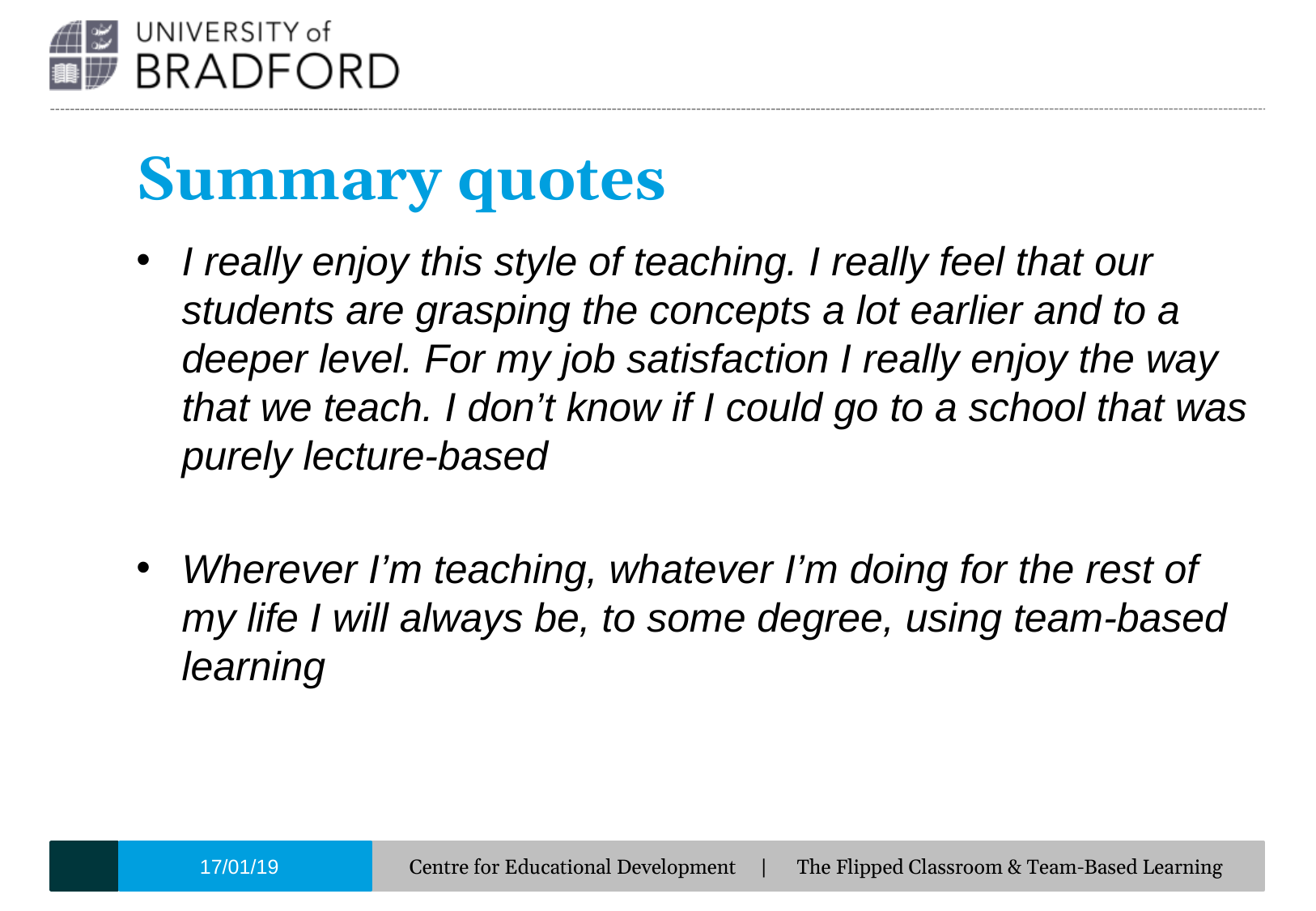

# Summary quotes
I really enjoy this style of teaching. I really feel that our students are grasping the concepts a lot earlier and to a deeper level. For my job satisfaction I really enjoy the way that we teach. I don’t know if I could go to a school that was purely lecture-based

Wherever I’m teaching, whatever I’m doing for the rest of my life I will always be, to some degree, using team-based learning
17/01/19
Centre for Educational Development     |      The Flipped Classroom & Team-Based Learning